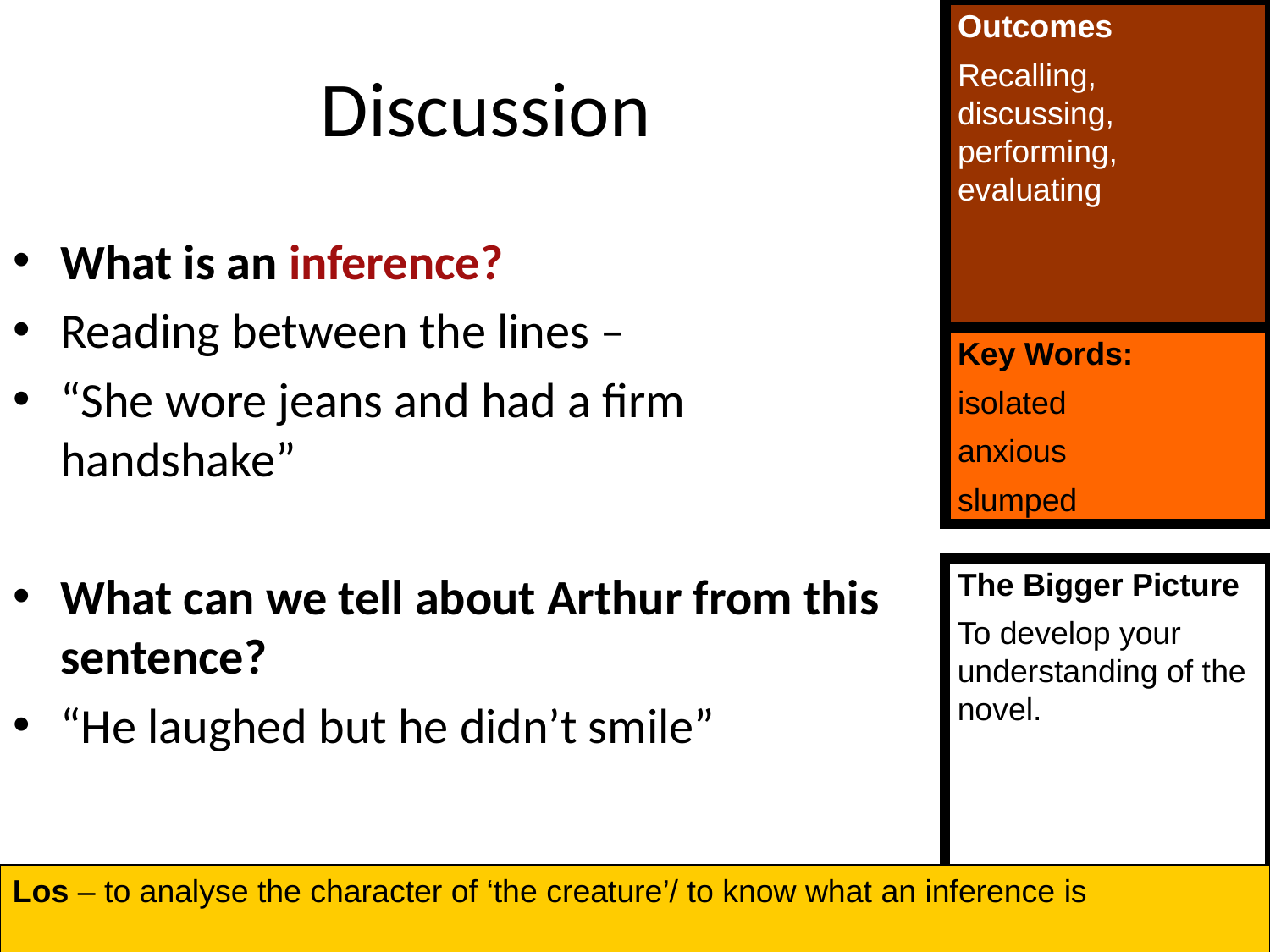

Discussion

What is an inference?
Reading between the lines –
“She wore jeans and had a firm handshake”

What can we tell about Arthur from this sentence?
“He laughed but he didn’t smile”